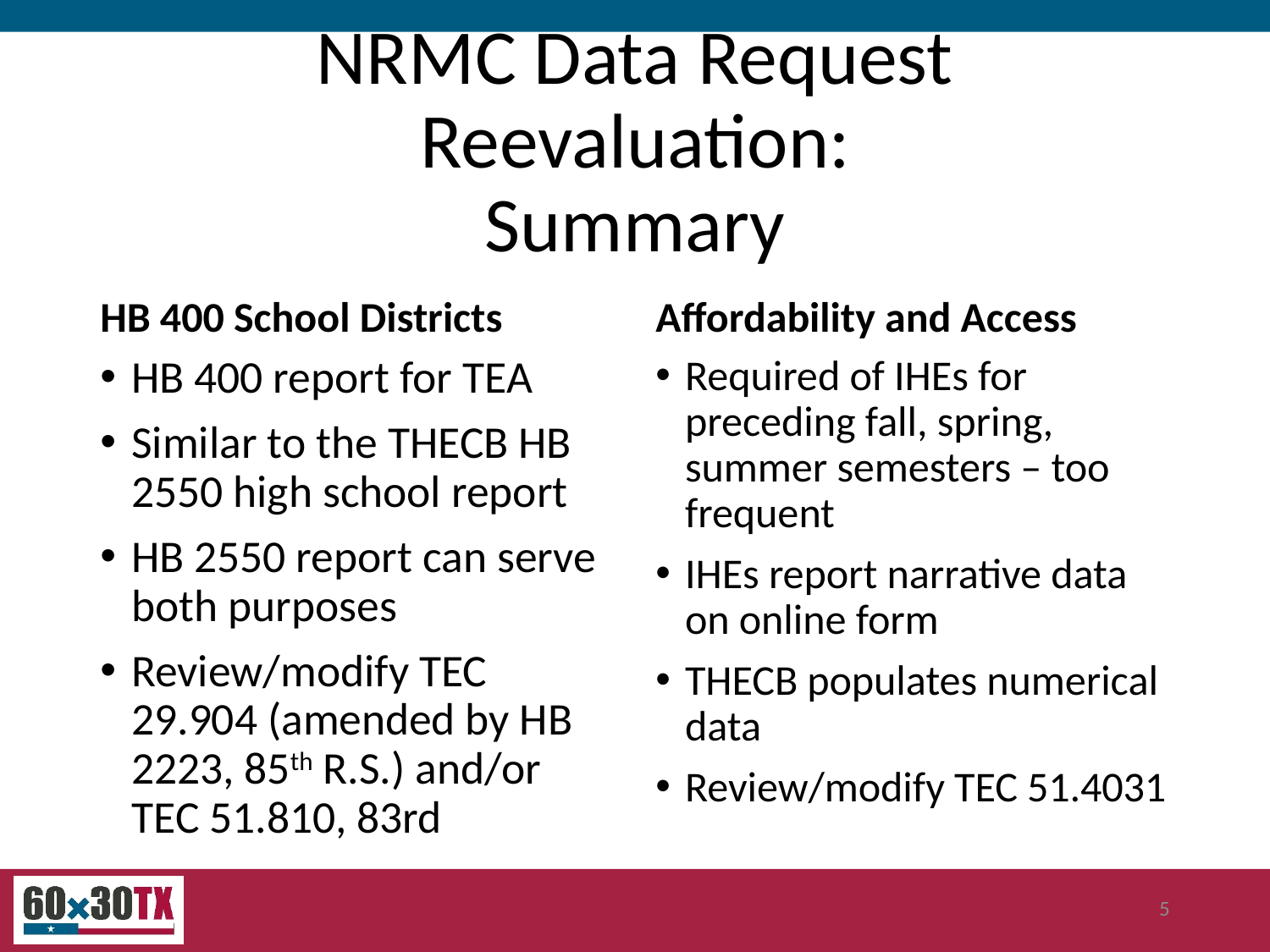

# NRMC Data Request Reevaluation: Summary
HB 400 School Districts
Affordability and Access
HB 400 report for TEA
Similar to the THECB HB 2550 high school report
HB 2550 report can serve both purposes
Review/modify TEC 29.904 (amended by HB 2223, 85th R.S.) and/or TEC 51.810, 83rd
Required of IHEs for preceding fall, spring, summer semesters – too frequent
IHEs report narrative data on online form
THECB populates numerical data
Review/modify TEC 51.4031
5